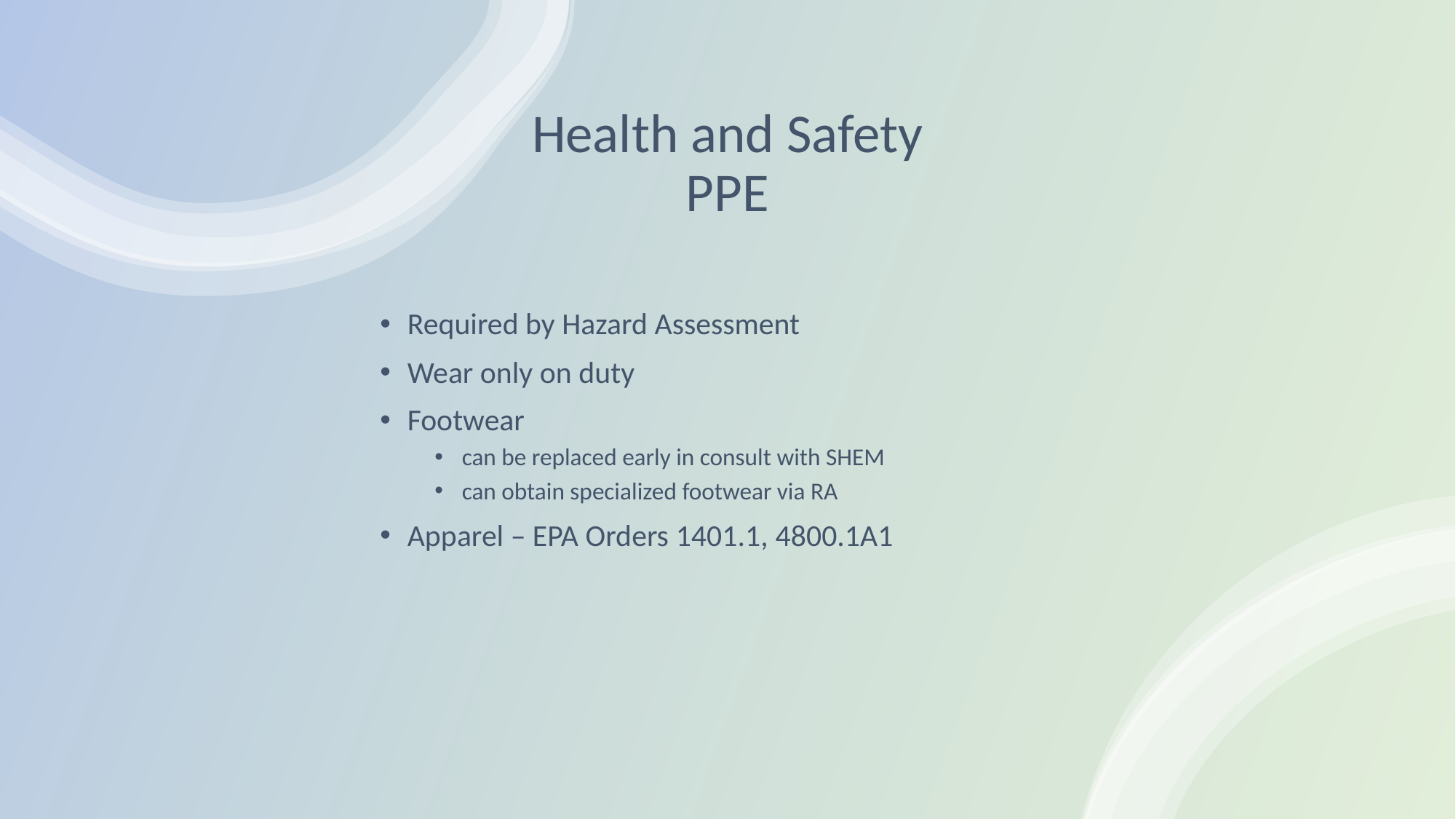

# Health and Safety PPE
Required by Hazard Assessment
Wear only on duty
Footwear
can be replaced early in consult with SHEM
can obtain specialized footwear via RA
Apparel – EPA Orders 1401.1, 4800.1A1